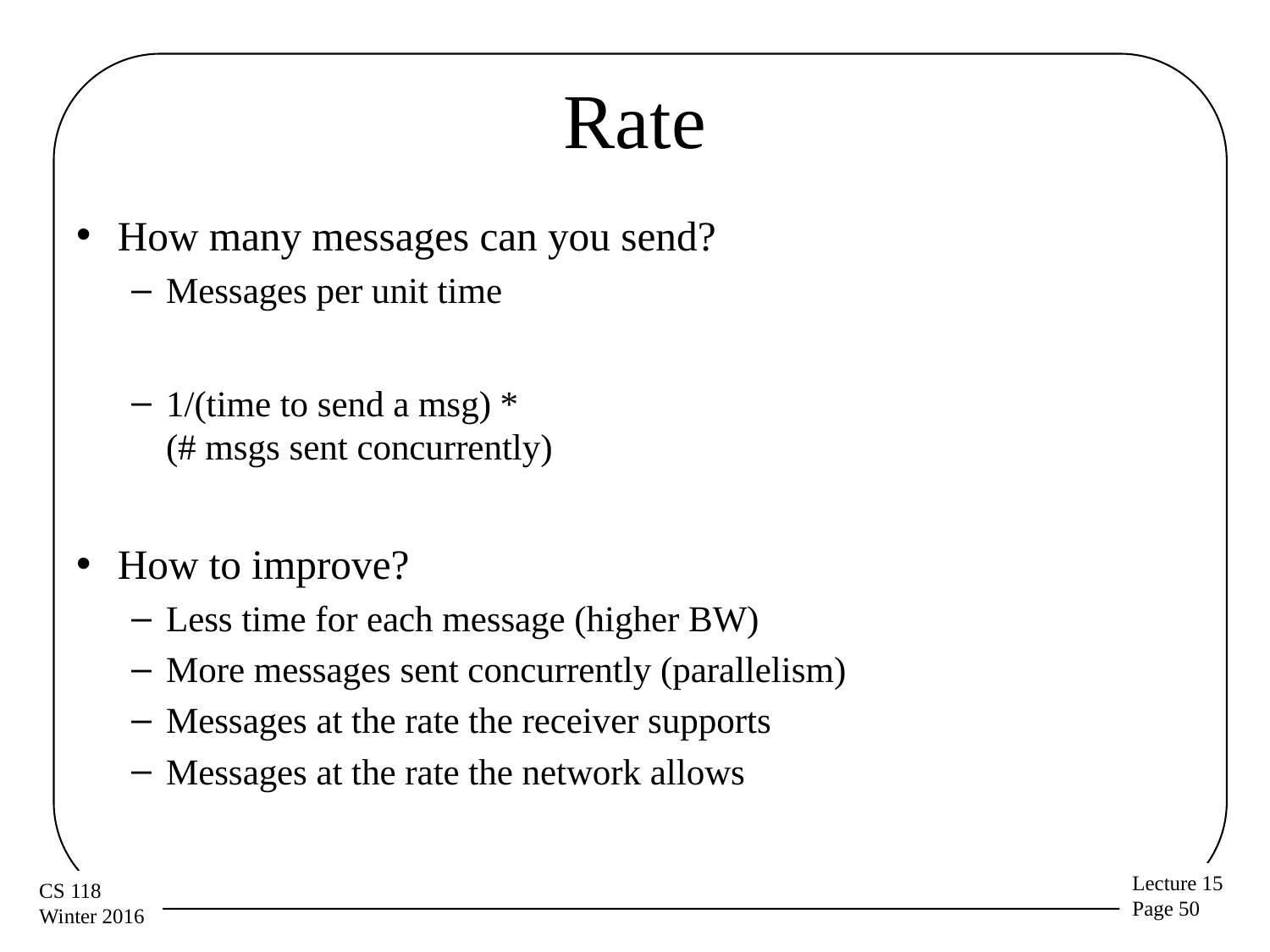

# Rate
How many messages can you send?
Messages per unit time

1/(time to send a msg) *
(# msgs sent concurrently)

How to improve?
Less time for each message (higher BW)
More messages sent concurrently (parallelism)
Messages at the rate the receiver supports
Messages at the rate the network allows